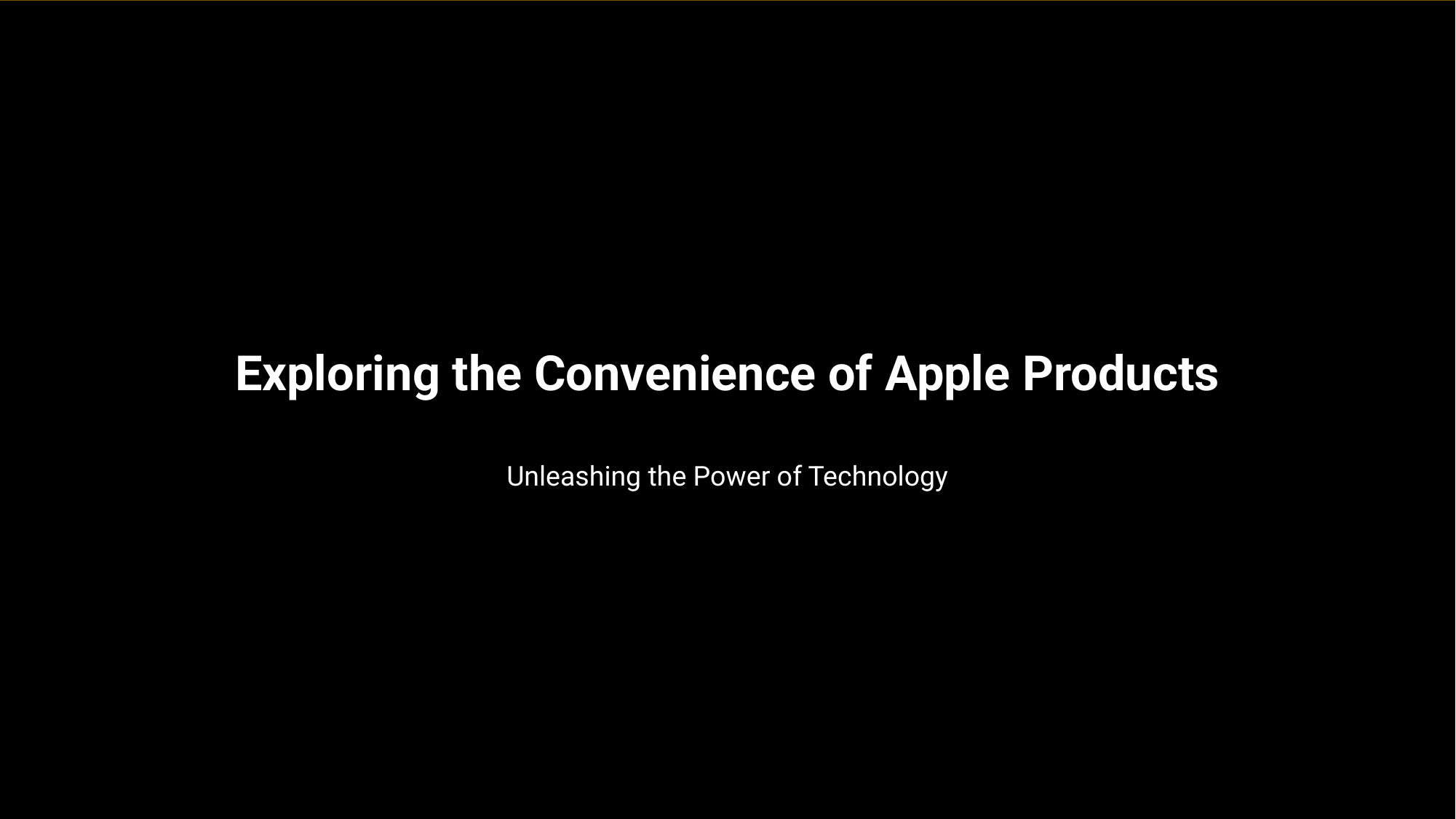

Exploring the Convenience of Apple Products
Unleashing the Power of Technology